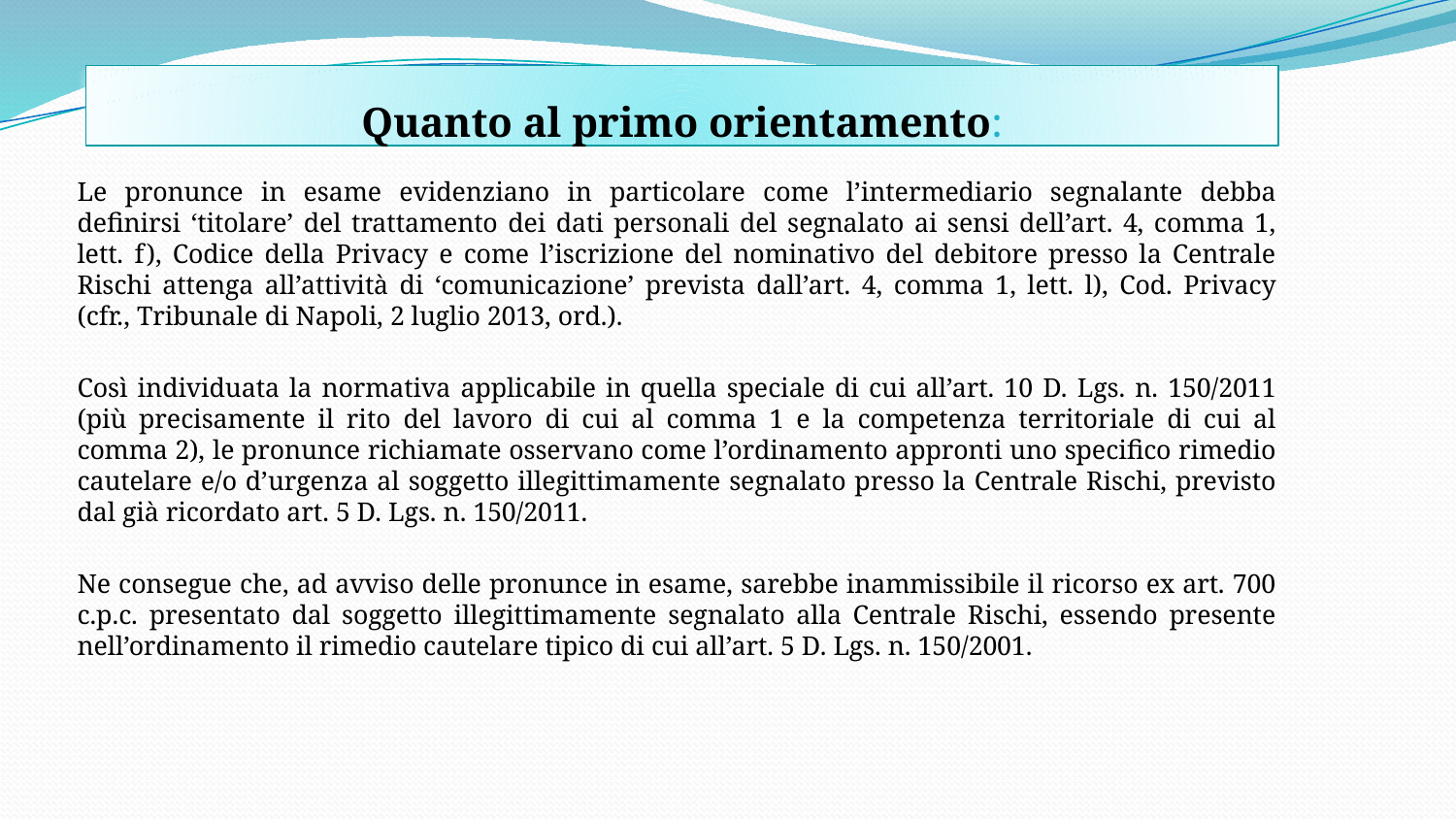

# Quanto al primo orientamento:
Le pronunce in esame evidenziano in particolare come l’intermediario segnalante debba definirsi ‘titolare’ del trattamento dei dati personali del segnalato ai sensi dell’art. 4, comma 1, lett. f), Codice della Privacy e come l’iscrizione del nominativo del debitore presso la Centrale Rischi attenga all’attività di ‘comunicazione’ prevista dall’art. 4, comma 1, lett. l), Cod. Privacy (cfr., Tribunale di Napoli, 2 luglio 2013, ord.).

Così individuata la normativa applicabile in quella speciale di cui all’art. 10 D. Lgs. n. 150/2011 (più precisamente il rito del lavoro di cui al comma 1 e la competenza territoriale di cui al comma 2), le pronunce richiamate osservano come l’ordinamento appronti uno specifico rimedio cautelare e/o d’urgenza al soggetto illegittimamente segnalato presso la Centrale Rischi, previsto dal già ricordato art. 5 D. Lgs. n. 150/2011.

Ne consegue che, ad avviso delle pronunce in esame, sarebbe inammissibile il ricorso ex art. 700 c.p.c. presentato dal soggetto illegittimamente segnalato alla Centrale Rischi, essendo presente nell’ordinamento il rimedio cautelare tipico di cui all’art. 5 D. Lgs. n. 150/2001.